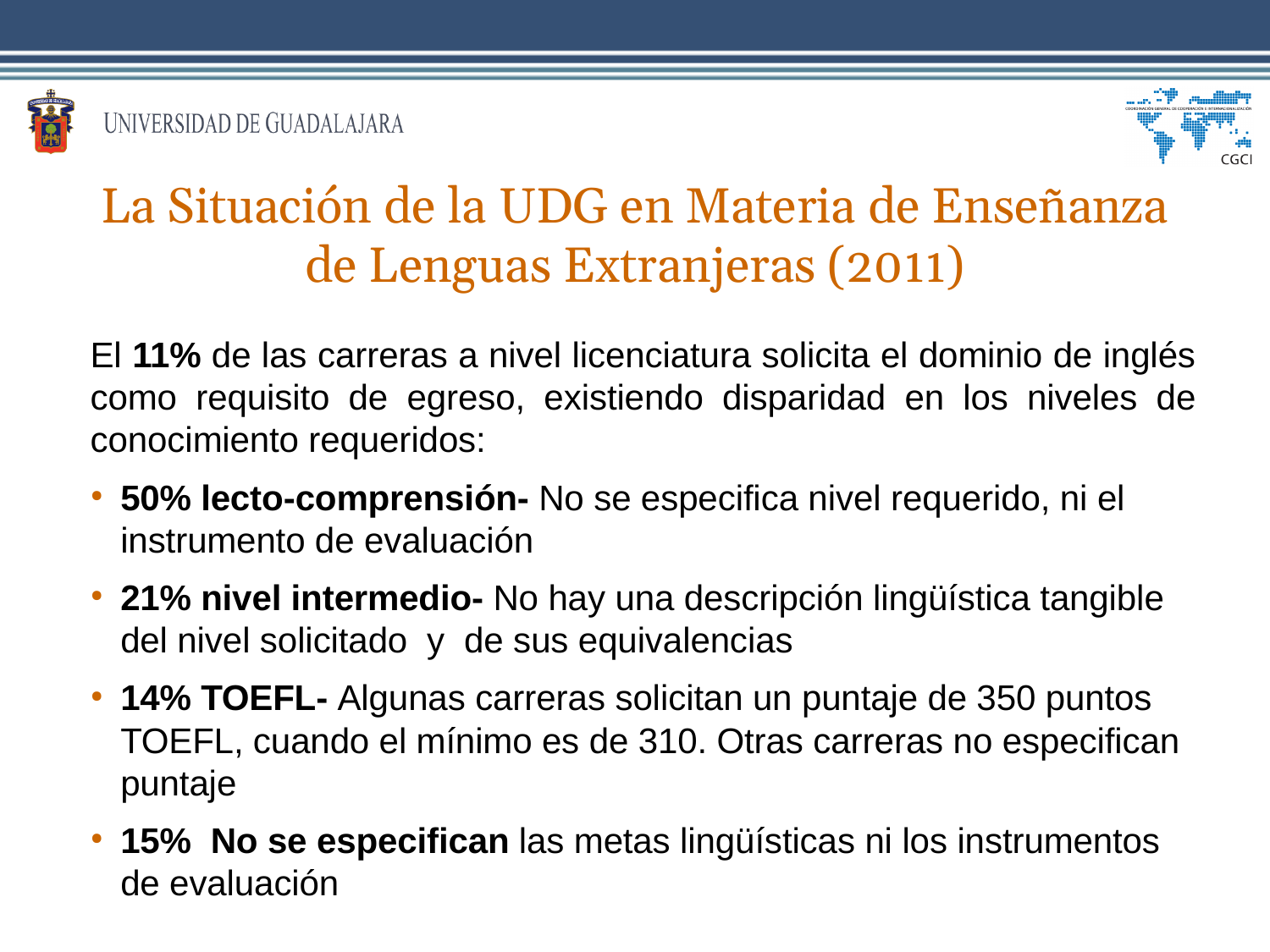

# La Situación de la UDG en Materia de Enseñanza de Lenguas Extranjeras (2011)
El 11% de las carreras a nivel licenciatura solicita el dominio de inglés como requisito de egreso, existiendo disparidad en los niveles de conocimiento requeridos:
50% lecto-comprensión- No se especifica nivel requerido, ni el instrumento de evaluación
21% nivel intermedio- No hay una descripción lingüística tangible del nivel solicitado  y  de sus equivalencias
14% TOEFL- Algunas carreras solicitan un puntaje de 350 puntos TOEFL, cuando el mínimo es de 310. Otras carreras no especifican puntaje
15%  No se especifican las metas lingüísticas ni los instrumentos de evaluación